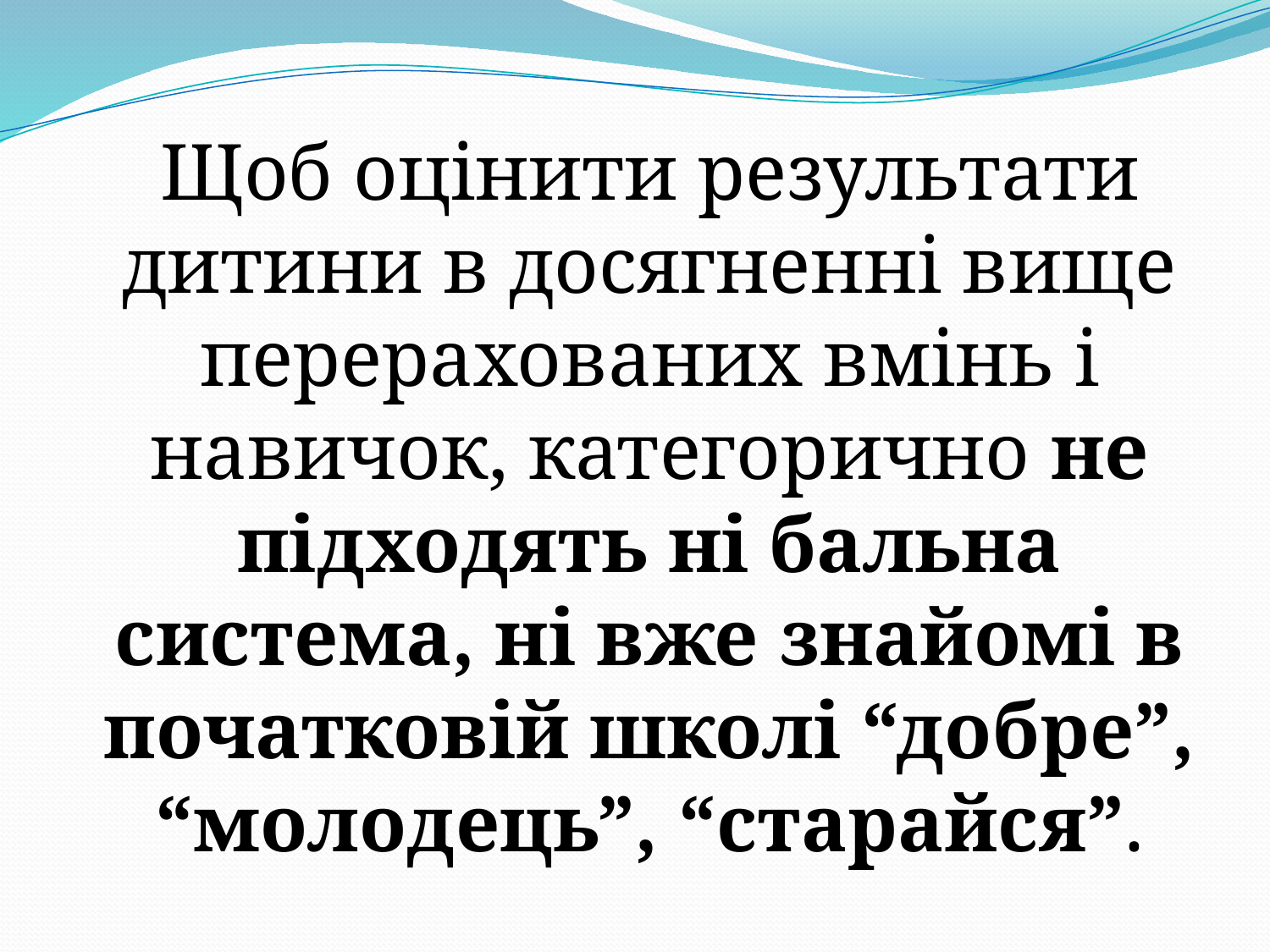

Щоб оцінити результати дитини в досягненні вище перерахованих вмінь і навичок, категорично не підходять ні бальна система, ні вже знайомі в початковій школі “добре”, “молодець”, “старайся”.